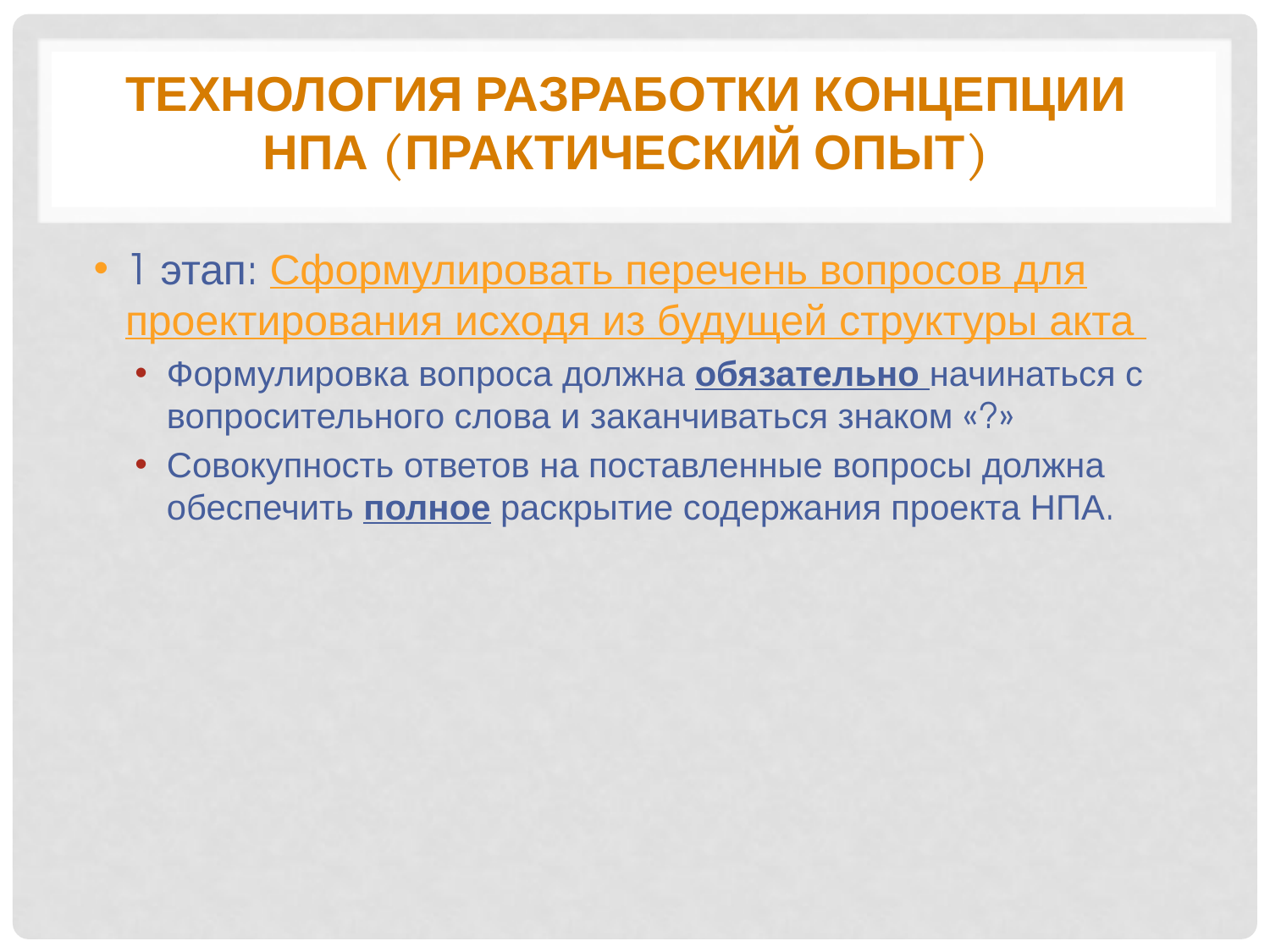

# Технология разработки Концепции НПА (практический опыт)
1 этап: Сформулировать перечень вопросов для проектирования исходя из будущей структуры акта
Формулировка вопроса должна обязательно начинаться с вопросительного слова и заканчиваться знаком «?»
Совокупность ответов на поставленные вопросы должна обеспечить полное раскрытие содержания проекта НПА.